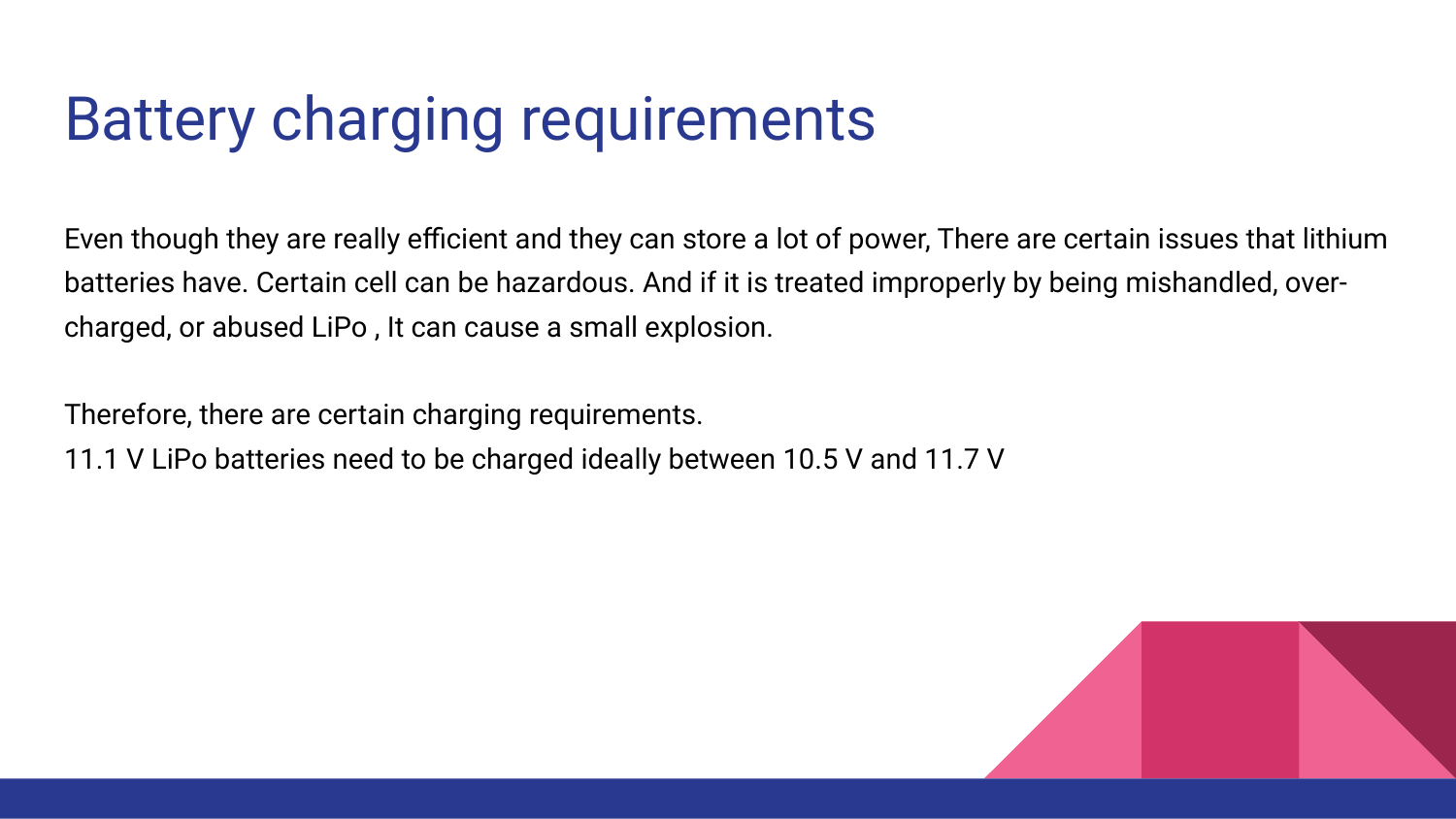

# Battery charging requirements

Even though they are really efficient and they can store a lot of power, There are certain issues that lithium batteries have. Certain cell can be hazardous. And if it is treated improperly by being mishandled, over-charged, or abused LiPo , It can cause a small explosion.

Therefore, there are certain charging requirements.
11.1 V LiPo batteries need to be charged ideally between 10.5 V and 11.7 V